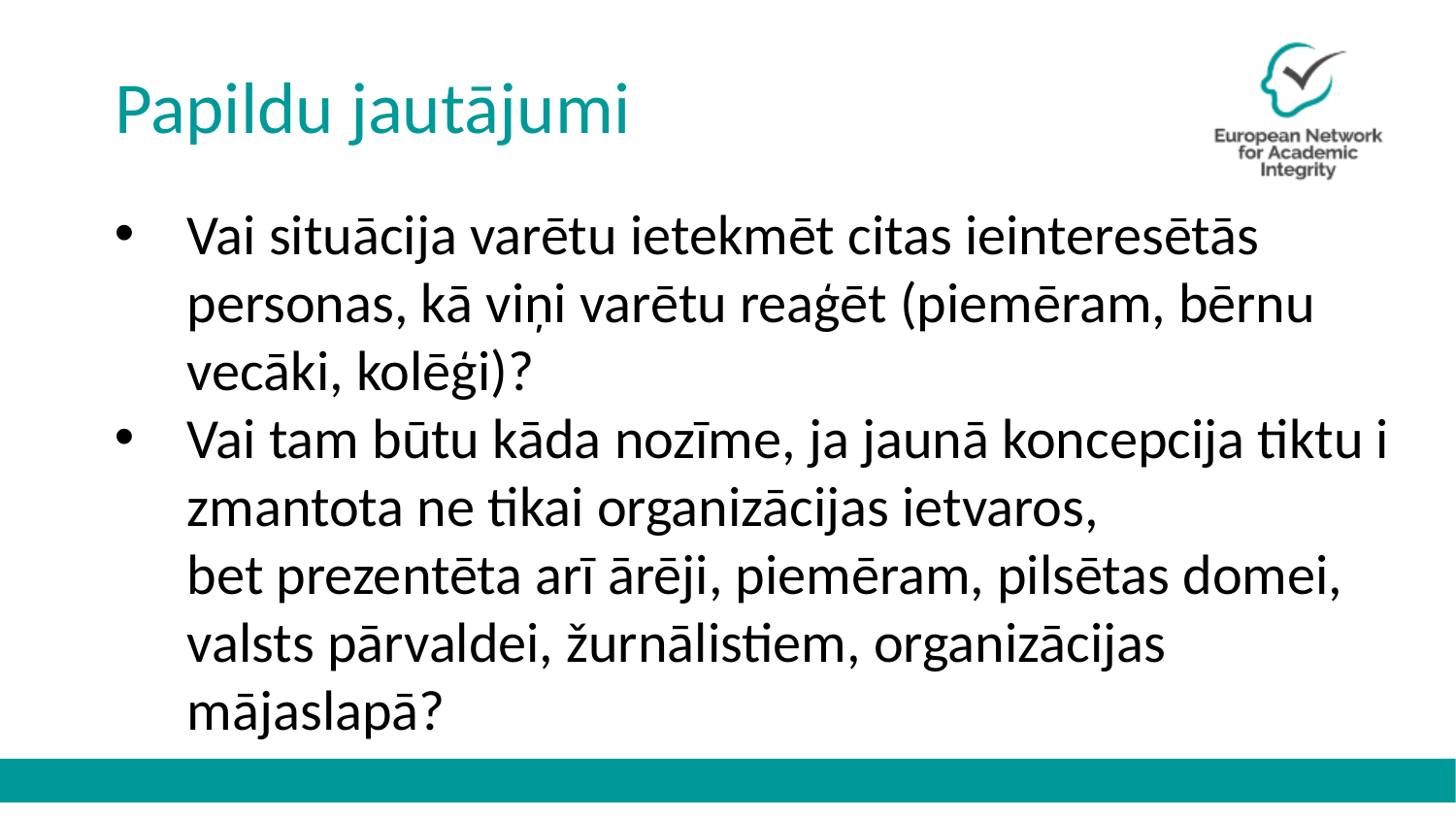

# Papildu jautājumi
Vai situācija varētu ietekmēt citas ieinteresētās personas, kā viņi varētu reaģēt (piemēram, bērnu vecāki, kolēģi)?
Vai tam būtu kāda nozīme, ja jaunā koncepcija tiktu izmantota ne tikai organizācijas ietvaros, bet prezentēta arī ārēji, piemēram, pilsētas domei, valsts pārvaldei, žurnālistiem, organizācijas mājaslapā?